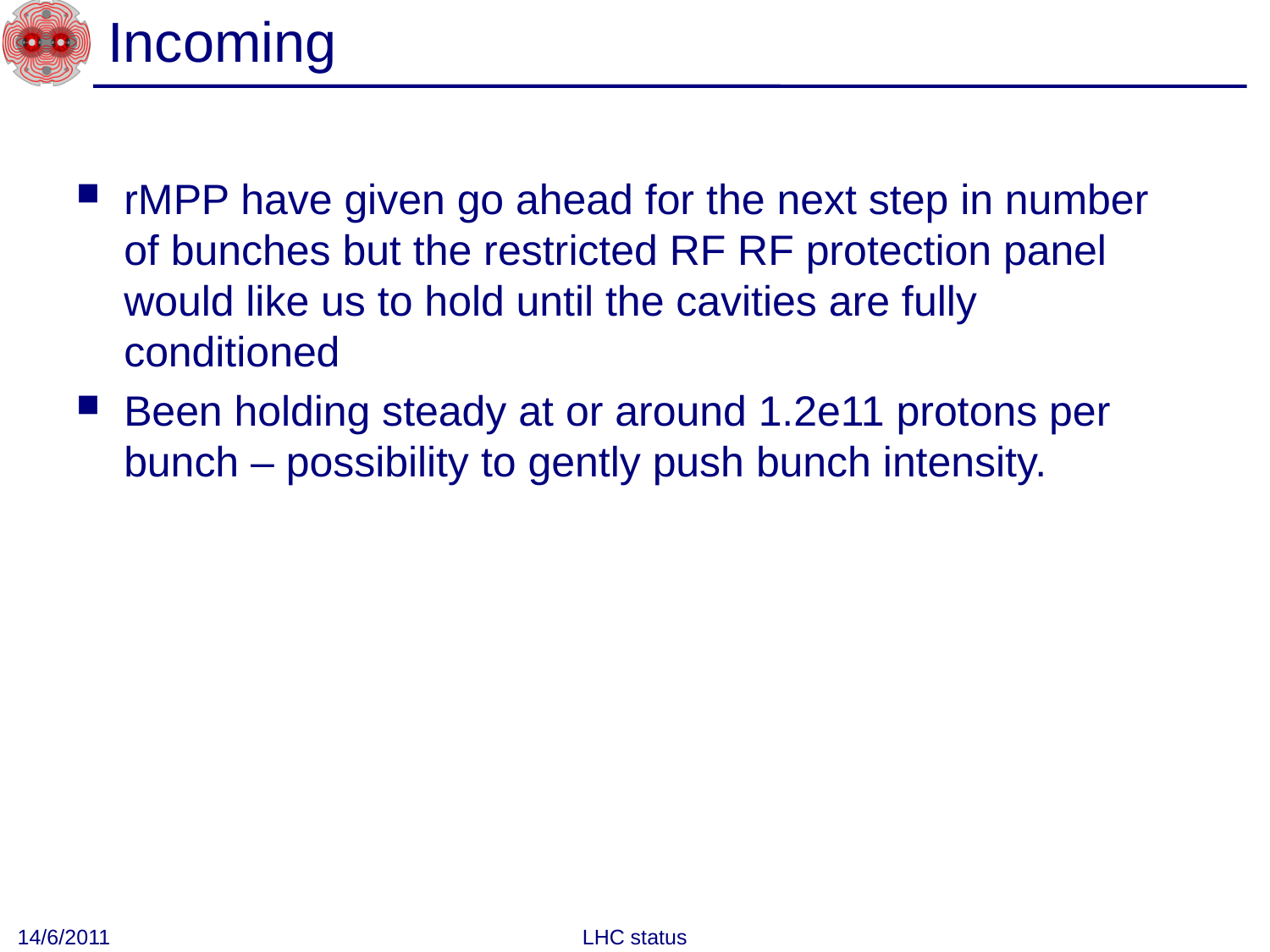

# Incoming
rMPP have given go ahead for the next step in number of bunches but the restricted RF RF protection panel would like us to hold until the cavities are fully conditioned
Been holding steady at or around 1.2e11 protons per bunch – possibility to gently push bunch intensity.
14/6/2011
LHC status